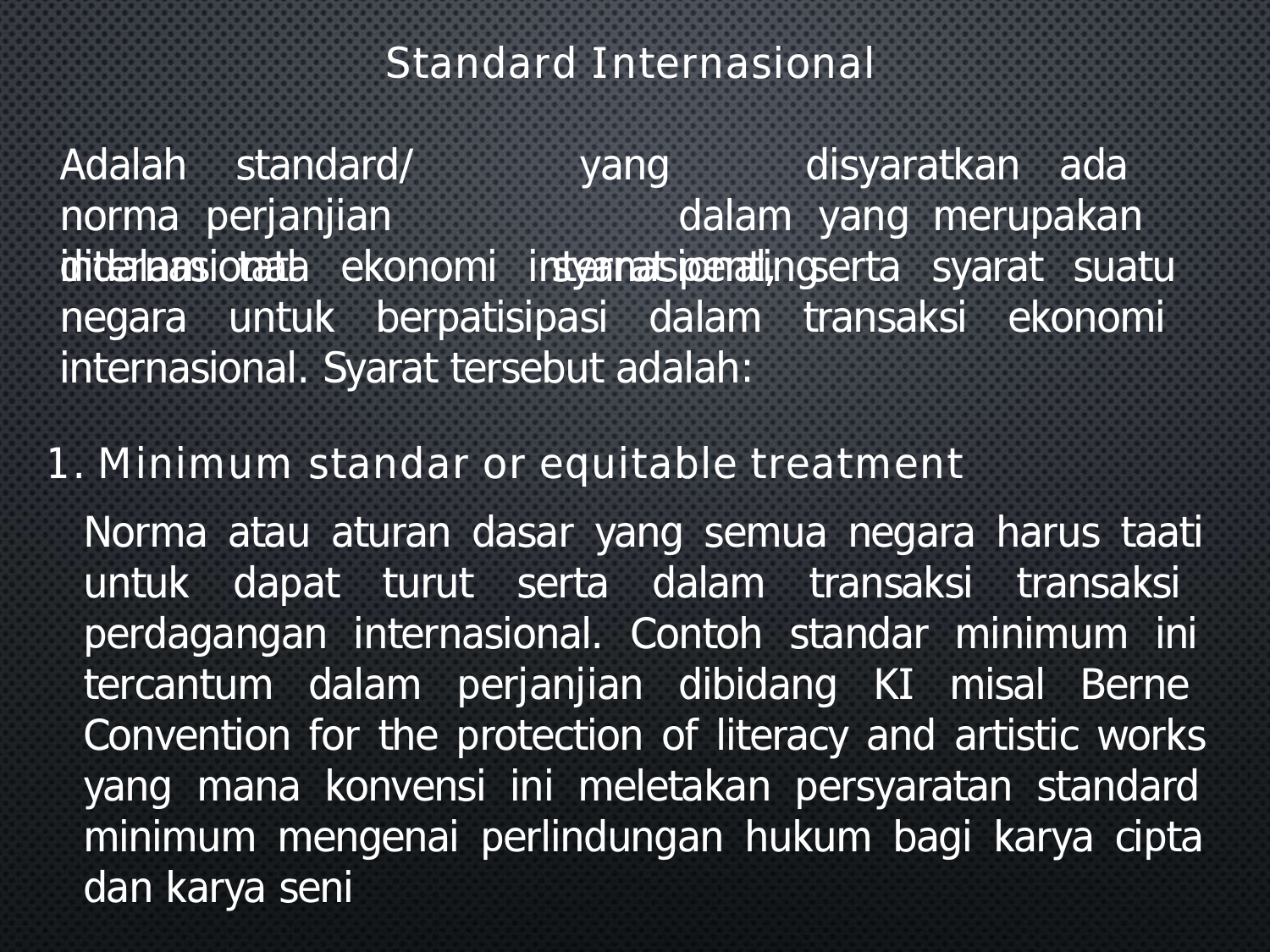

# Standard Internasional
Adalah	standard/norma  perjanjian	internasional
yang		disyaratkan	ada		dalam  yang	merupakan	syarat	penting
didalam tata ekonomi internasional, serta syarat suatu  negara untuk berpatisipasi dalam transaksi ekonomi  internasional. Syarat tersebut adalah:
1. Minimum standar or equitable treatment
Norma atau aturan dasar yang semua negara harus taati  untuk dapat turut serta dalam transaksi transaksi  perdagangan internasional. Contoh standar minimum ini  tercantum dalam perjanjian dibidang KI misal Berne  Convention for the protection of literacy and artistic works  yang mana konvensi ini meletakan persyaratan standard  minimum mengenai perlindungan hukum bagi karya cipta  dan karya seni